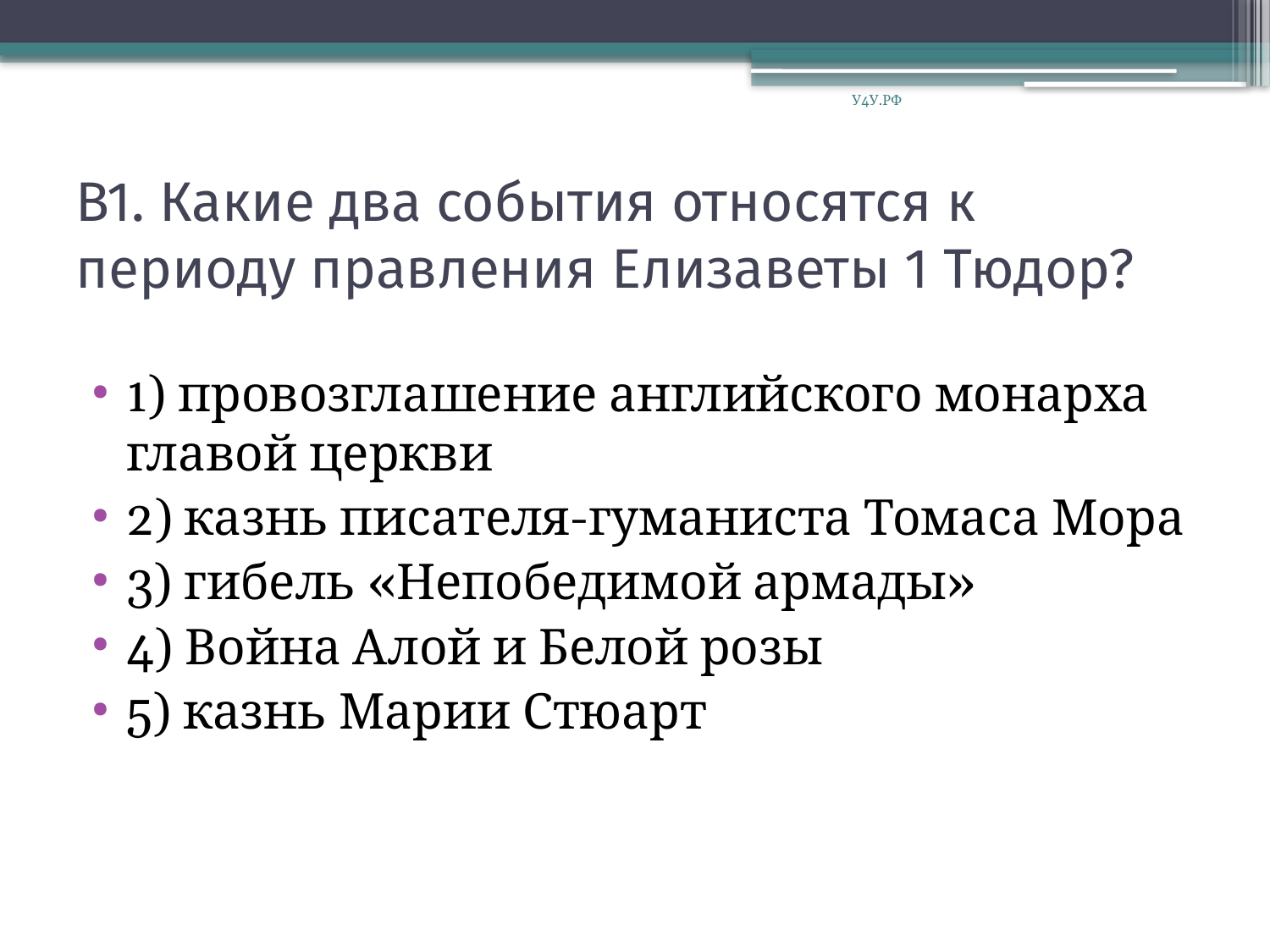

У4У.РФ
# В1. Какие два события относятся к периоду правления Елизаветы 1 Тюдор?
1) провозглашение английского монарха главой церкви
2) казнь писателя-гуманиста Томаса Мора
3) гибель «Непобедимой армады»
4) Война Алой и Белой розы
5) казнь Марии Стюарт